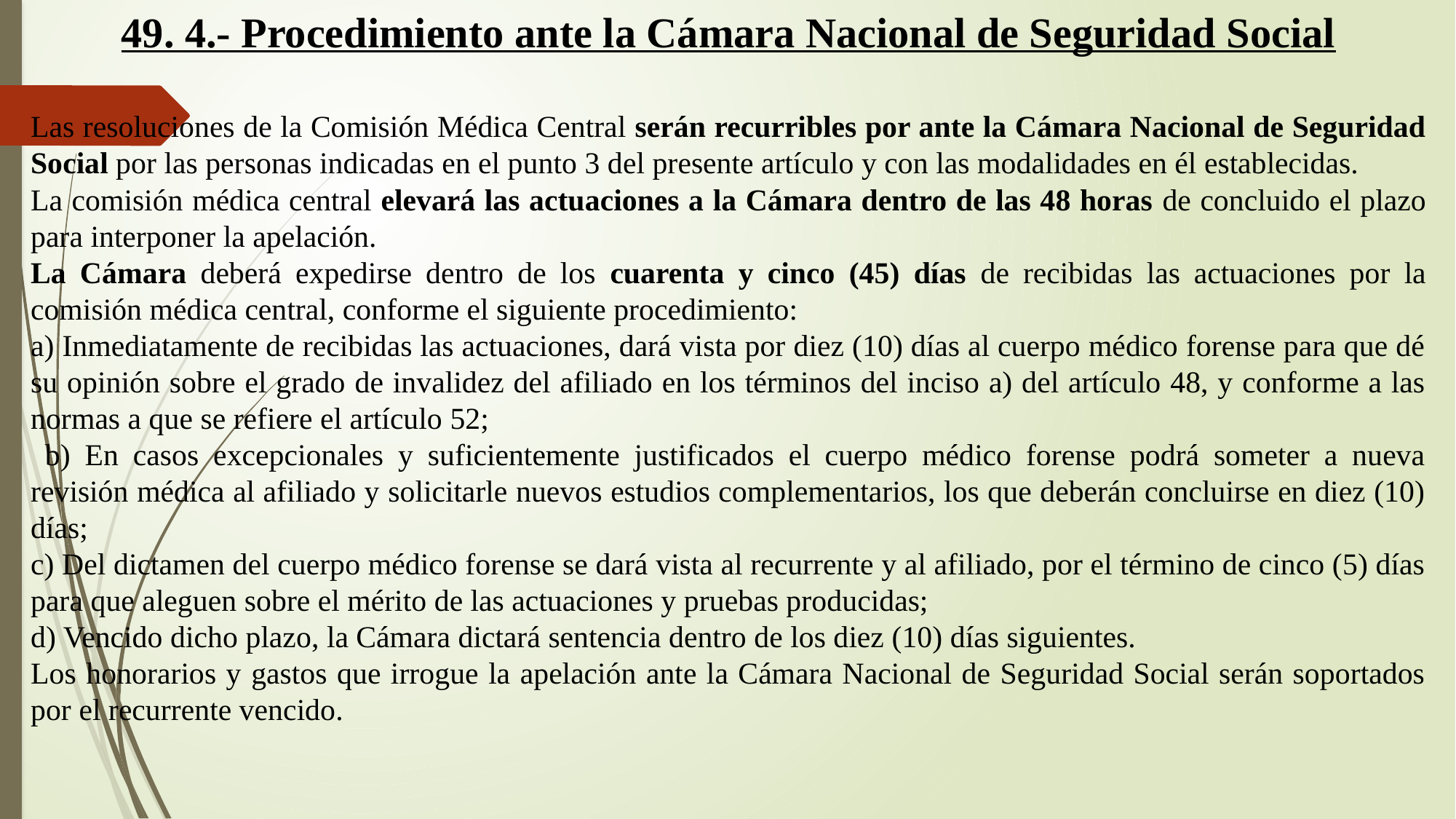

49. 4.- Procedimiento ante la Cámara Nacional de Seguridad Social

Las resoluciones de la Comisión Médica Central serán recurribles por ante la Cámara Nacional de Seguridad Social por las personas indicadas en el punto 3 del presente artículo y con las modalidades en él establecidas.
La comisión médica central elevará las actuaciones a la Cámara dentro de las 48 horas de concluido el plazo para interponer la apelación.
La Cámara deberá expedirse dentro de los cuarenta y cinco (45) días de recibidas las actuaciones por la comisión médica central, conforme el siguiente procedimiento:
a) Inmediatamente de recibidas las actuaciones, dará vista por diez (10) días al cuerpo médico forense para que dé su opinión sobre el grado de invalidez del afiliado en los términos del inciso a) del artículo 48, y conforme a las normas a que se refiere el artículo 52;
 b) En casos excepcionales y suficientemente justificados el cuerpo médico forense podrá someter a nueva revisión médica al afiliado y solicitarle nuevos estudios complementarios, los que deberán concluirse en diez (10) días;
c) Del dictamen del cuerpo médico forense se dará vista al recurrente y al afiliado, por el término de cinco (5) días para que aleguen sobre el mérito de las actuaciones y pruebas producidas;
d) Vencido dicho plazo, la Cámara dictará sentencia dentro de los diez (10) días siguientes.
Los honorarios y gastos que irrogue la apelación ante la Cámara Nacional de Seguridad Social serán soportados por el recurrente vencido.